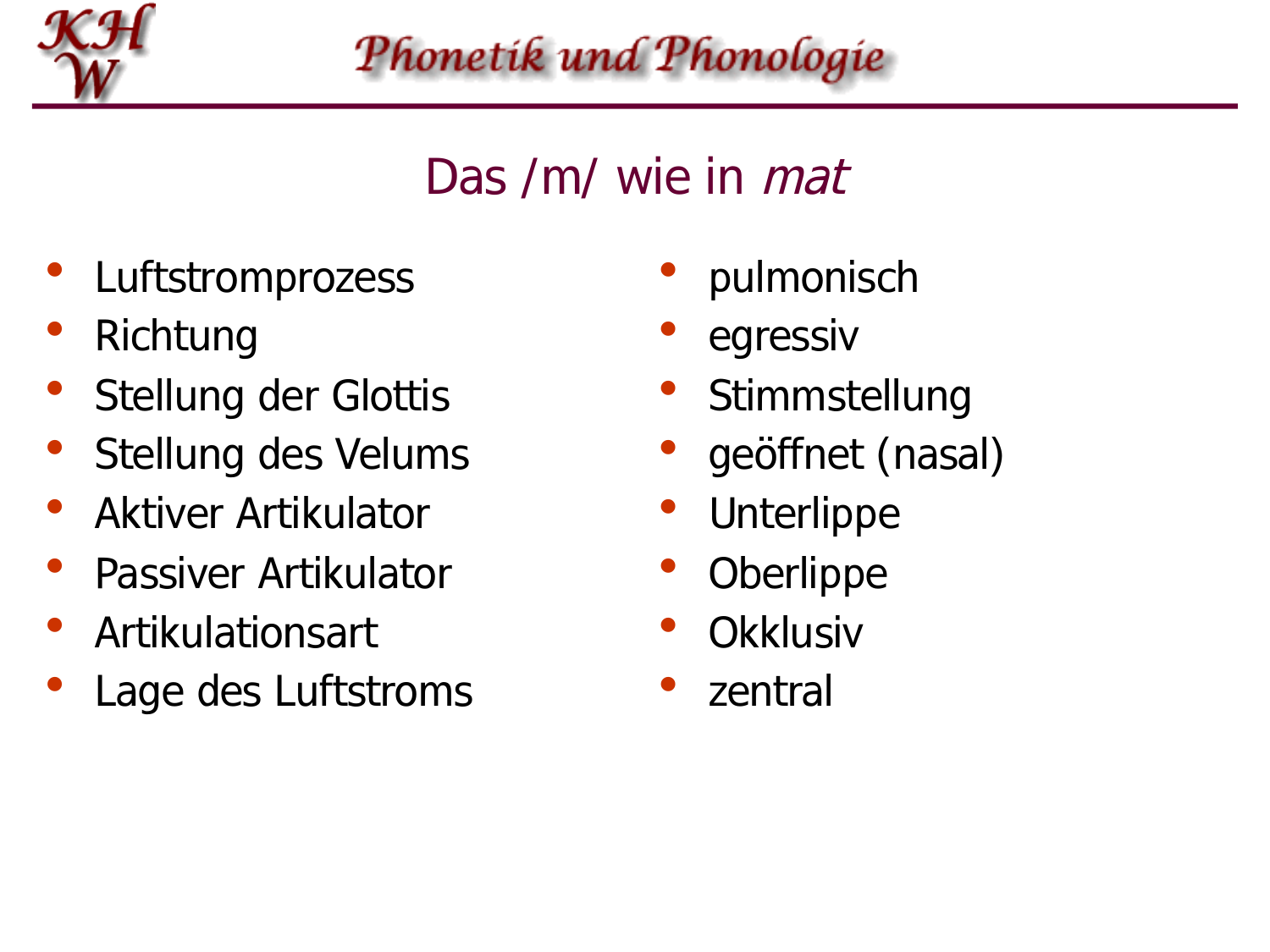

# Das /m/ wie in mat
Luftstromprozess
Richtung
Stellung der Glottis
Stellung des Velums
Aktiver Artikulator
Passiver Artikulator
Artikulationsart
Lage des Luftstroms
pulmonisch
egressiv
Stimmstellung
geöffnet (nasal)
Unterlippe
Oberlippe
Okklusiv
zentral